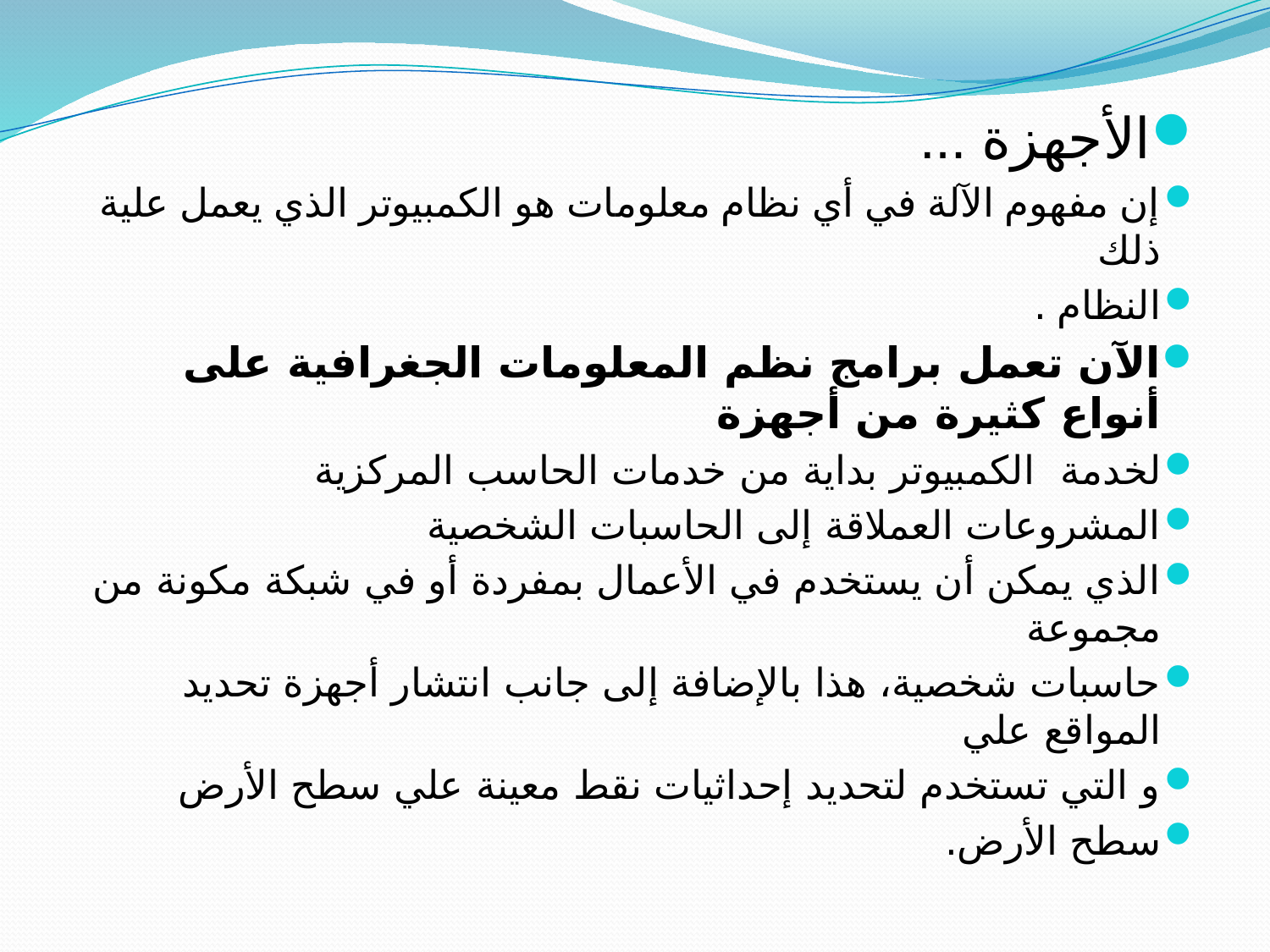

الأجهزة ...
إن مفهوم الآلة في أي نظام معلومات هو الكمبيوتر الذي يعمل علية ذلك
النظام .
الآن تعمل برامج نظم المعلومات الجغرافية على أنواع كثيرة من أجهزة
لخدمة  الكمبيوتر بداية من خدمات الحاسب المركزية
المشروعات العملاقة إلى الحاسبات الشخصية
الذي يمكن أن يستخدم في الأعمال بمفردة أو في شبكة مكونة من مجموعة
حاسبات شخصية، هذا بالإضافة إلى جانب انتشار أجهزة تحديد المواقع علي
و التي تستخدم لتحديد إحداثيات نقط معينة علي سطح الأرض
سطح الأرض.